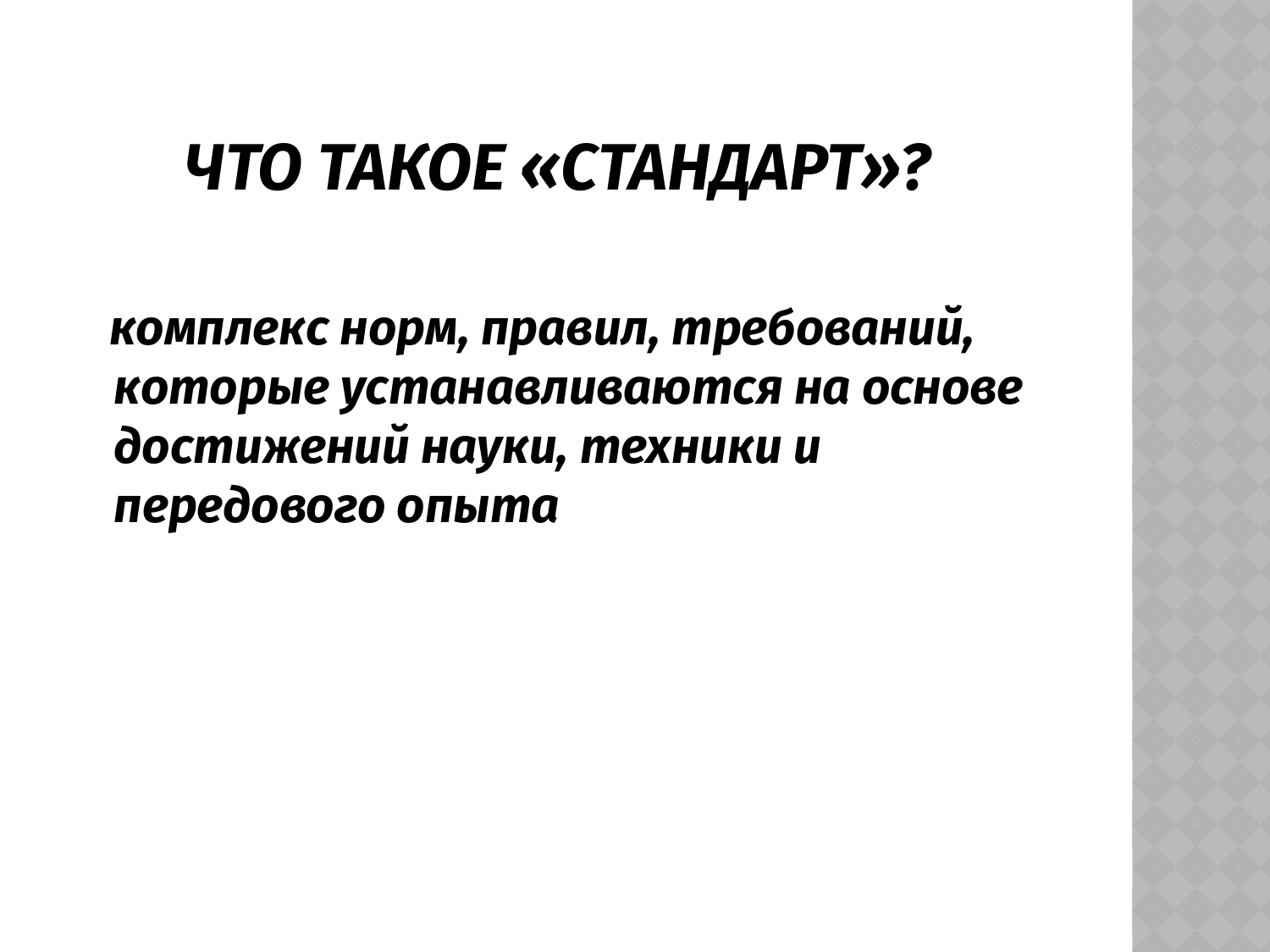

# ЧТО ТАКОЕ «СТАНДАРТ»?

   комплекс норм, правил, требований, которые устанавливаются на основе достижений науки, техники и передового опыта